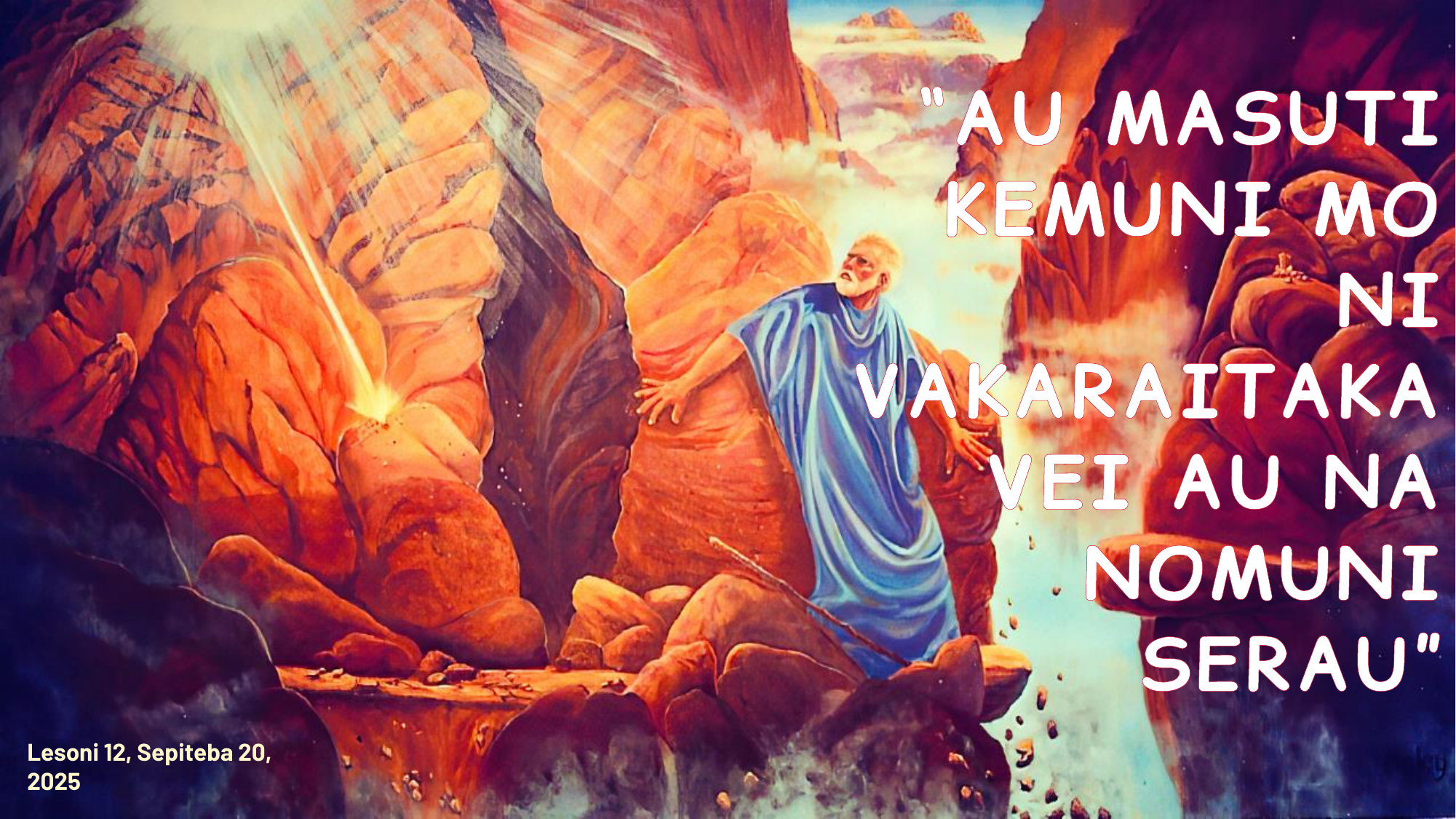

“AU MASUTI KEMUNI MO NI VAKARAITAKA VEI AU NA NOMUNI SERAU”
Lesoni 12, Sepiteba 20, 2025